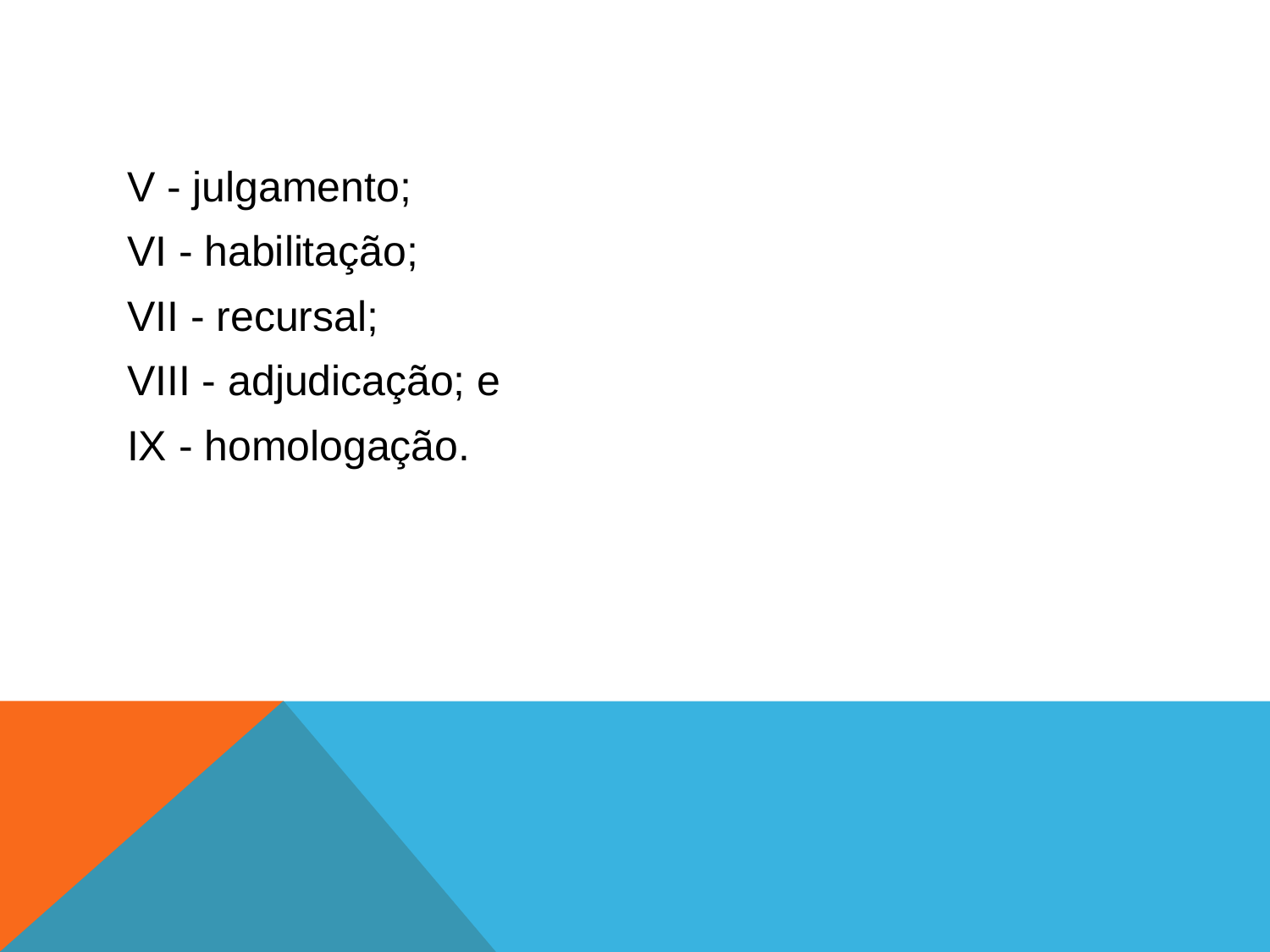

#
V - julgamento;
VI - habilitação;
VII - recursal;
VIII - adjudicação; e
IX - homologação.